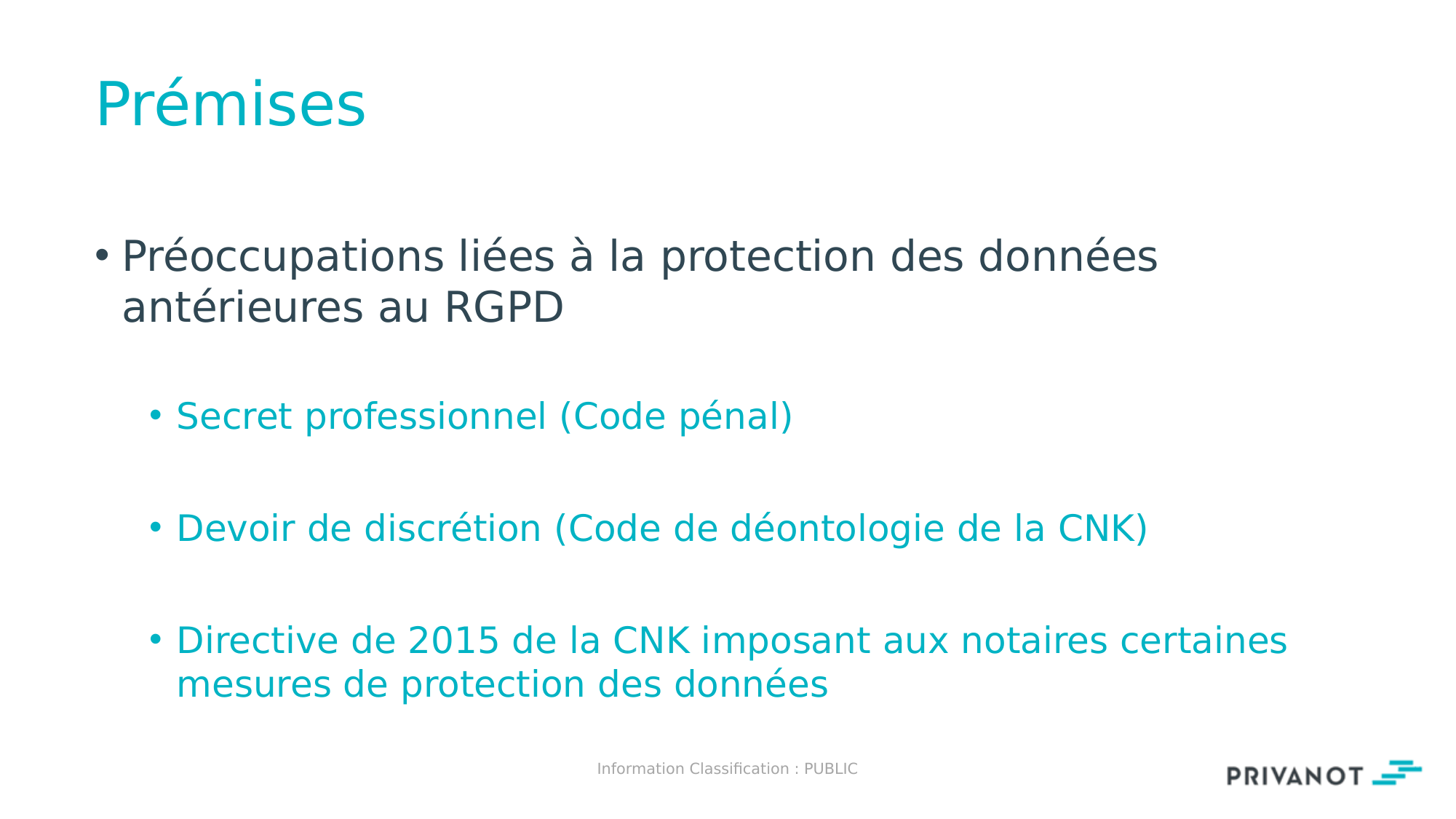

# Prémises
Préoccupations liées à la protection des données antérieures au RGPD

Secret professionnel (Code pénal)

Devoir de discrétion (Code de déontologie de la CNK)

Directive de 2015 de la CNK imposant aux notaires certaines mesures de protection des données